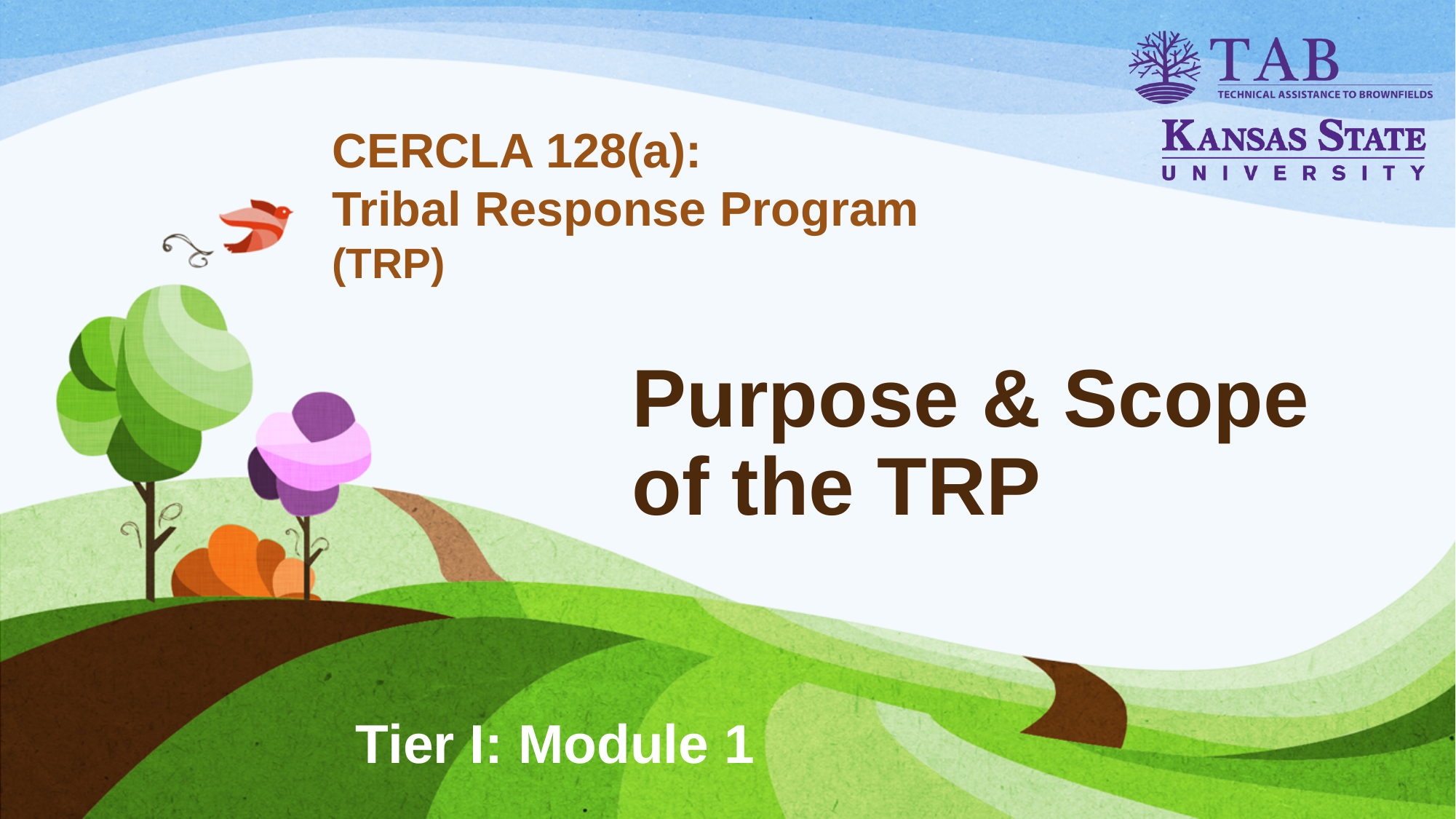

CERCLA 128(a):
Tribal Response Program
(TRP)

# Purpose & Scope of the TRP
Tier I: Module 1